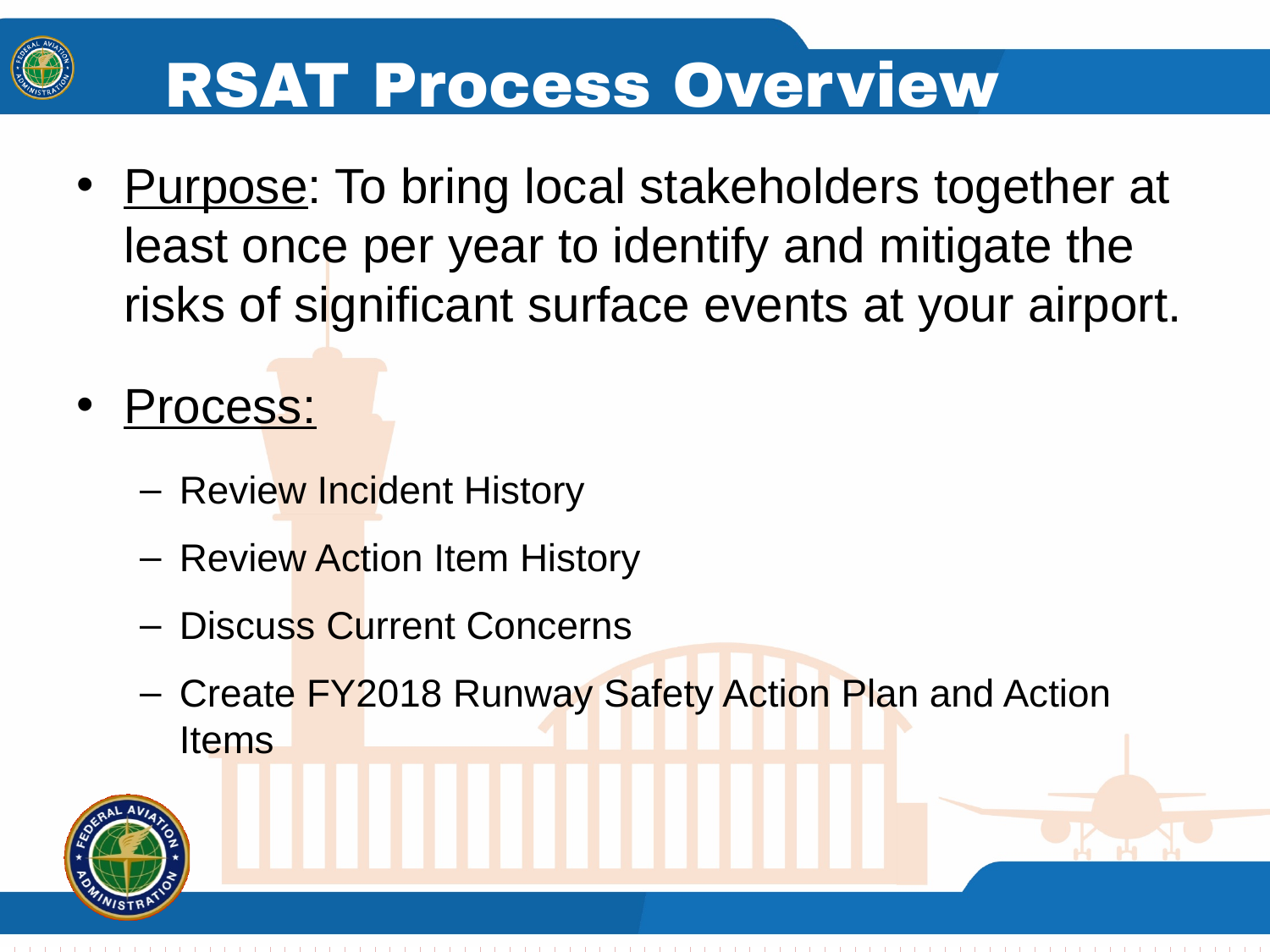

# RSAT Process Overview
Purpose: To bring local stakeholders together at least once per year to identify and mitigate the risks of significant surface events at your airport.
Process:
Review Incident History
Review Action Item History
Discuss Current Concerns
Create FY2018 Runway Safety Action Plan and Action Items